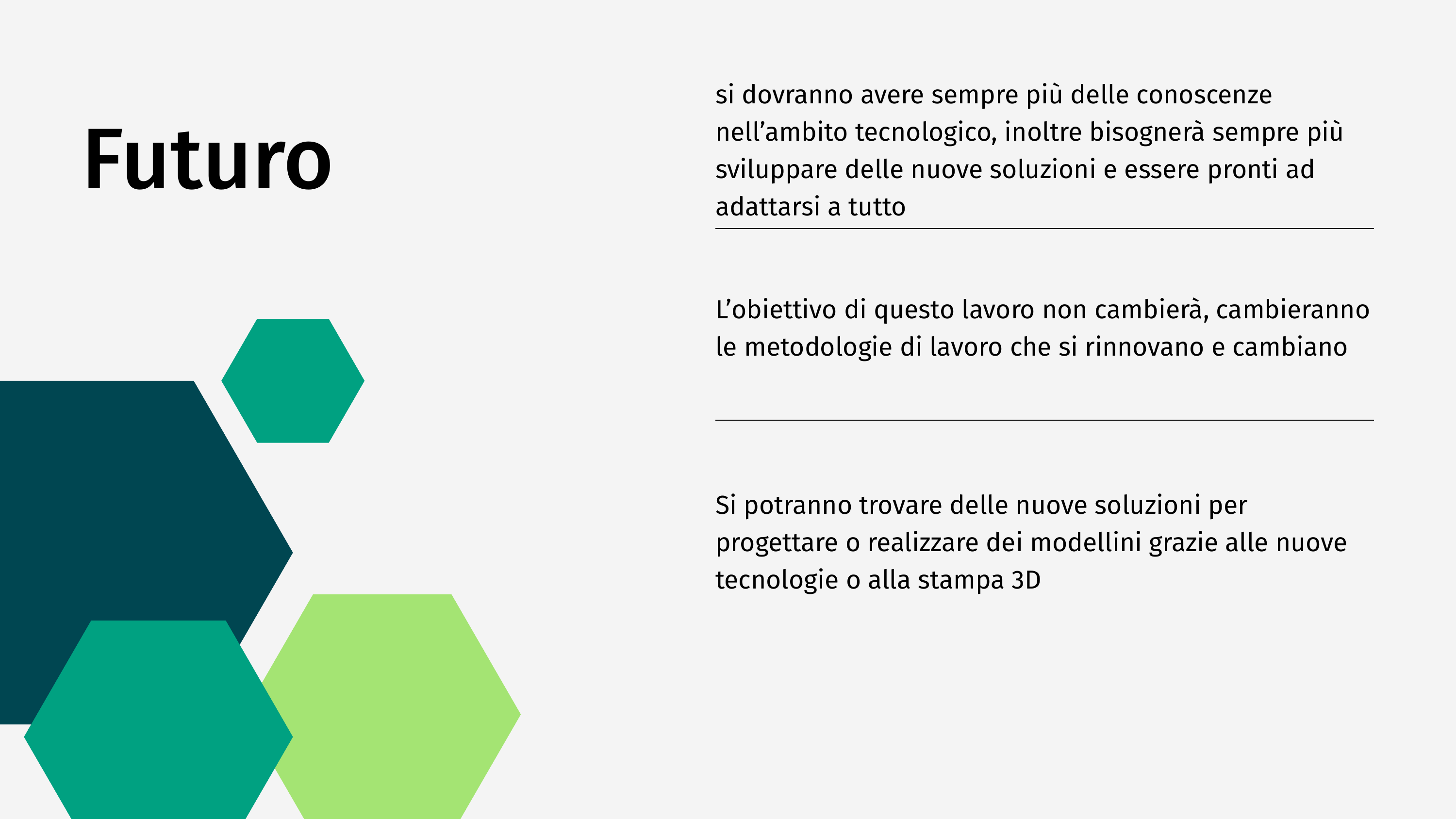

si dovranno avere sempre più delle conoscenze nell’ambito tecnologico, inoltre bisognerà sempre più sviluppare delle nuove soluzioni e essere pronti ad adattarsi a tutto
Futuro
L’obiettivo di questo lavoro non cambierà, cambieranno le metodologie di lavoro che si rinnovano e cambiano

Si potranno trovare delle nuove soluzioni per progettare o realizzare dei modellini grazie alle nuove tecnologie o alla stampa 3D